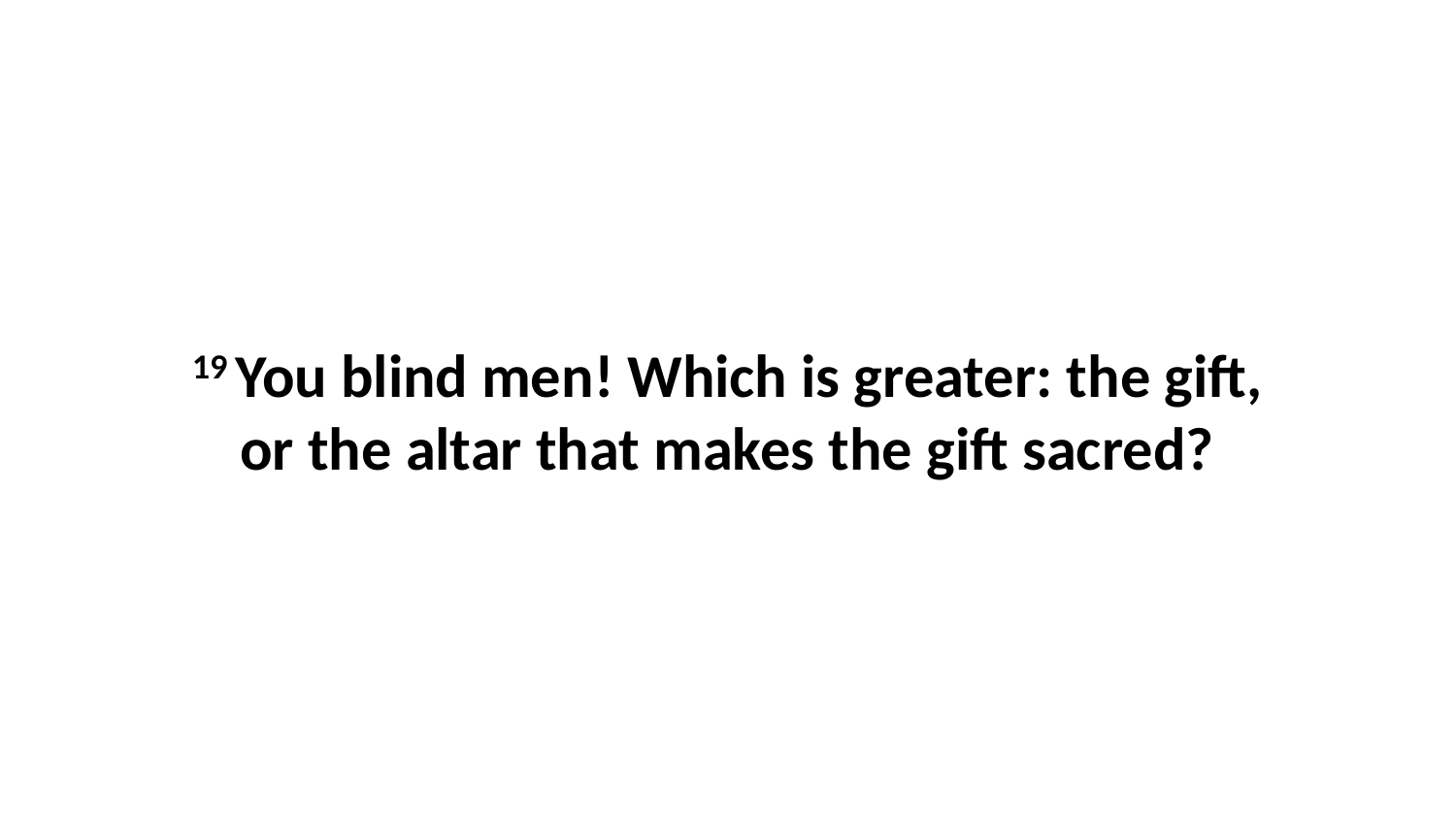

19 You blind men! Which is greater: the gift, or the altar that makes the gift sacred?